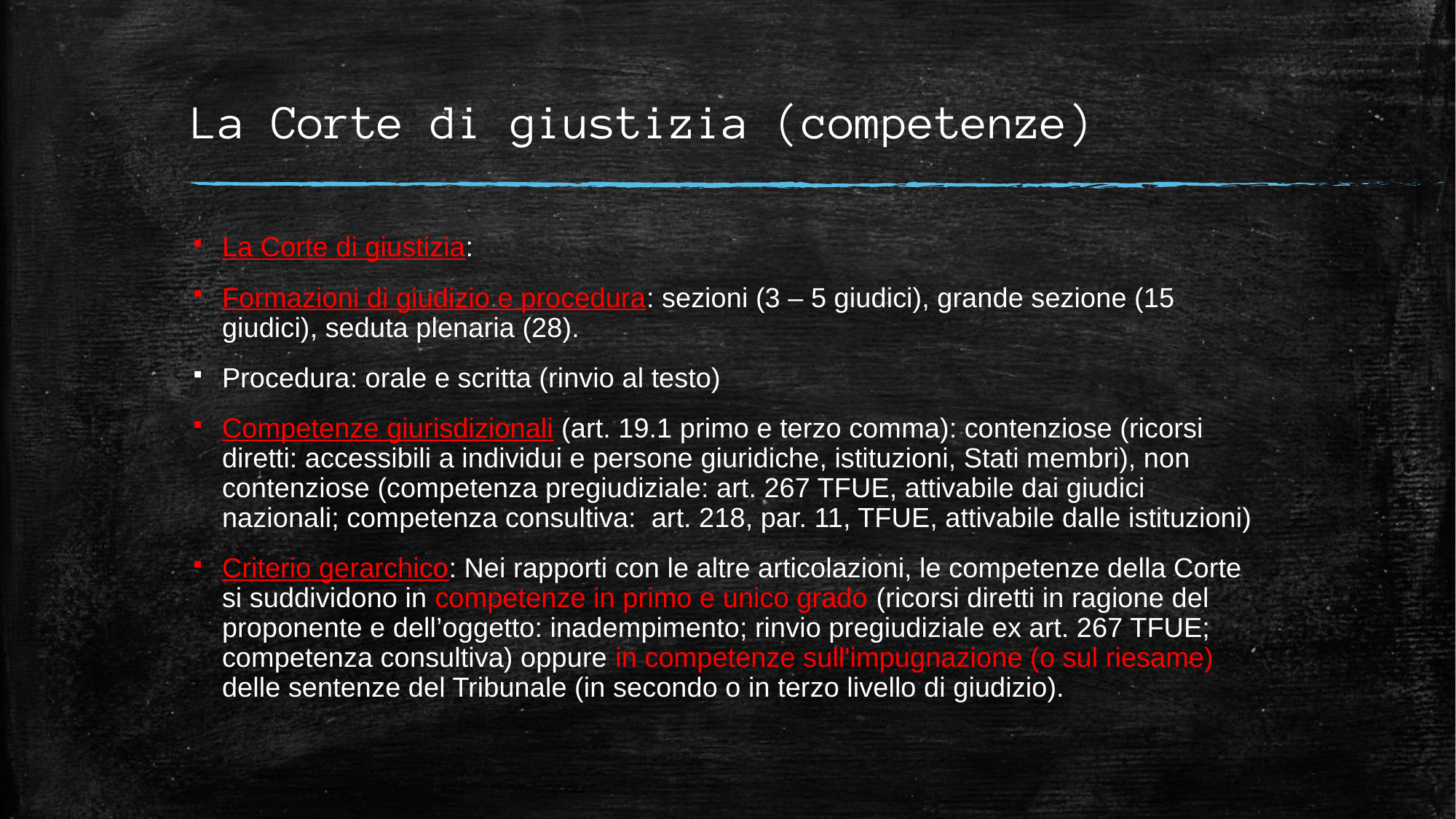

# La Corte di giustizia (competenze)
La Corte di giustizia:
Formazioni di giudizio e procedura: sezioni (3 – 5 giudici), grande sezione (15 giudici), seduta plenaria (28).
Procedura: orale e scritta (rinvio al testo)
Competenze giurisdizionali (art. 19.1 primo e terzo comma): contenziose (ricorsi diretti: accessibili a individui e persone giuridiche, istituzioni, Stati membri), non contenziose (competenza pregiudiziale: art. 267 TFUE, attivabile dai giudici nazionali; competenza consultiva:  art. 218, par. 11, TFUE, attivabile dalle istituzioni)
Criterio gerarchico: Nei rapporti con le altre articolazioni, le competenze della Corte si suddividono in competenze in primo e unico grado (ricorsi diretti in ragione del proponente e dell’oggetto: inadempimento; rinvio pregiudiziale ex art. 267 TFUE; competenza consultiva) oppure in competenze sull'impugnazione (o sul riesame) delle sentenze del Tribunale (in secondo o in terzo livello di giudizio).